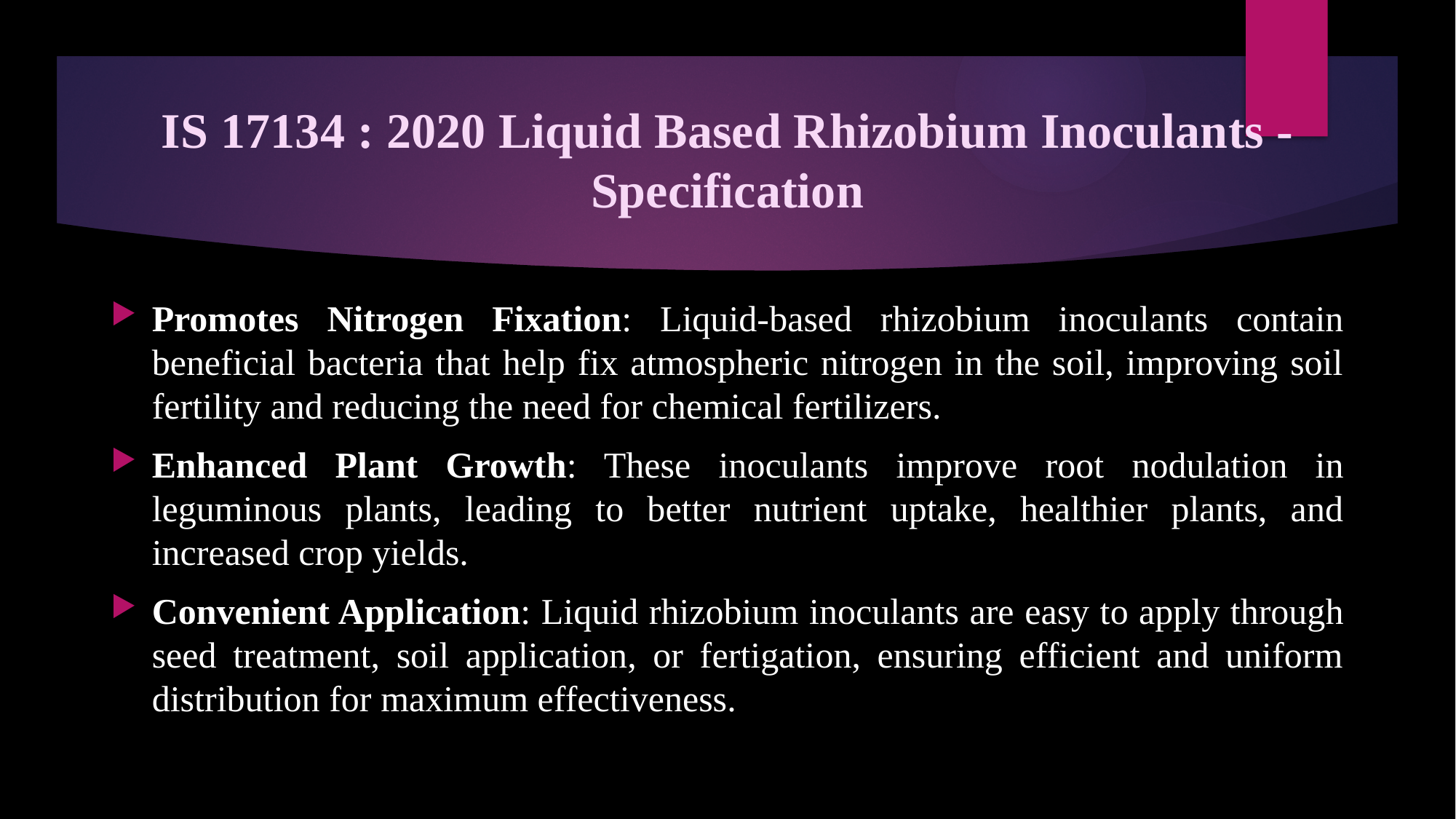

# IS 17134 : 2020 Liquid Based Rhizobium Inoculants - Specification
Promotes Nitrogen Fixation: Liquid-based rhizobium inoculants contain beneficial bacteria that help fix atmospheric nitrogen in the soil, improving soil fertility and reducing the need for chemical fertilizers.
Enhanced Plant Growth: These inoculants improve root nodulation in leguminous plants, leading to better nutrient uptake, healthier plants, and increased crop yields.
Convenient Application: Liquid rhizobium inoculants are easy to apply through seed treatment, soil application, or fertigation, ensuring efficient and uniform distribution for maximum effectiveness.